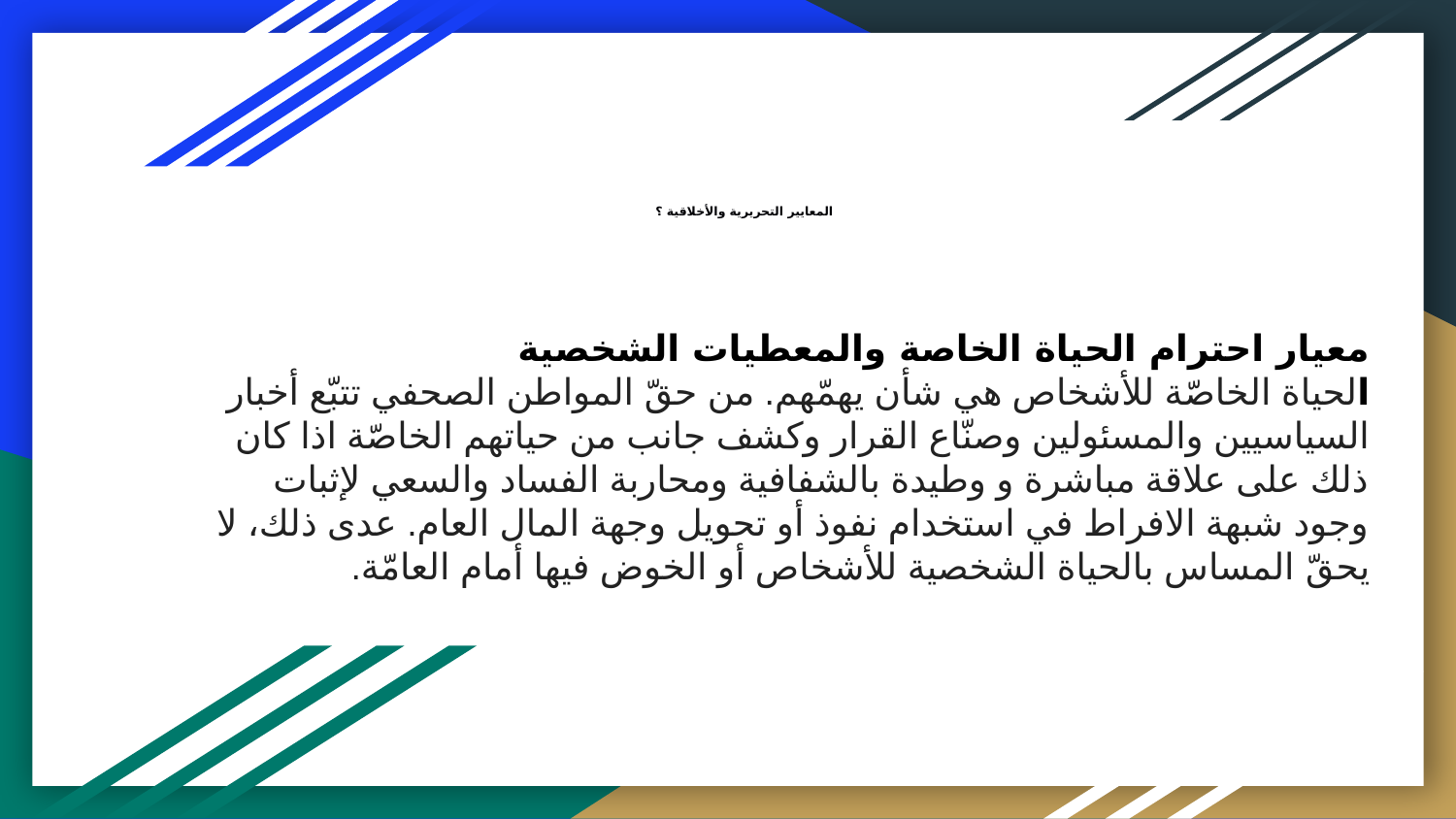

# المعايير التحريرية والأخلاقية ؟

معيار احترام الحياة الخاصة والمعطيات الشخصية
الحياة الخاصّة للأشخاص هي شأن يهمّهم. من حقّ المواطن الصحفي تتبّع أخبار السياسيين والمسئولين وصنّاع القرار وكشف جانب من حياتهم الخاصّة اذا كان ذلك على علاقة مباشرة و وطيدة بالشفافية ومحاربة الفساد والسعي لإثبات وجود شبهة الافراط في استخدام نفوذ أو تحويل وجهة المال العام. عدى ذلك، لا يحقّ المساس بالحياة الشخصية للأشخاص أو الخوض فيها أمام العامّة.